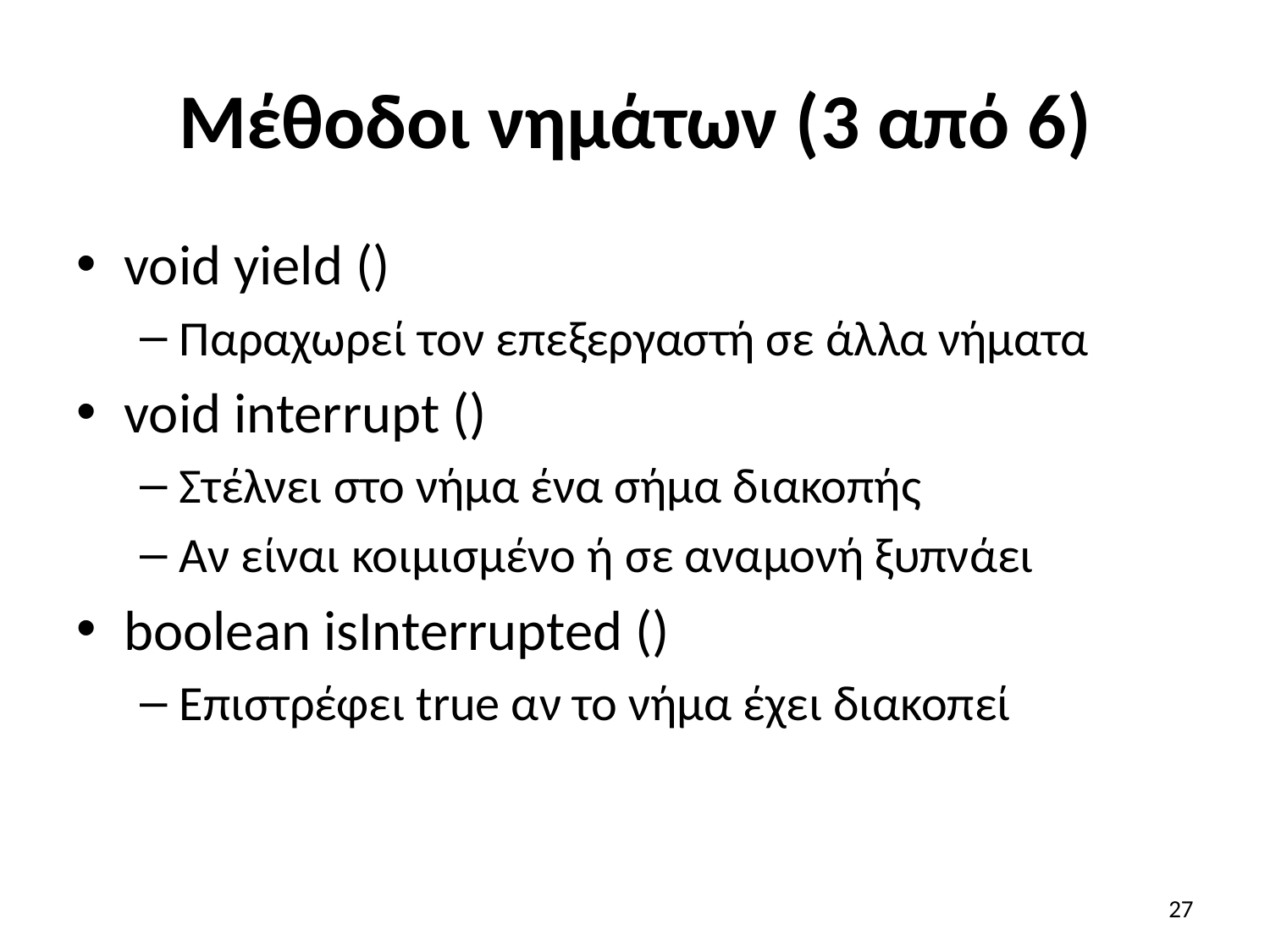

# Μέθοδοι νημάτων (3 από 6)
void yield ()
Παραχωρεί τον επεξεργαστή σε άλλα νήματα
void interrupt ()
Στέλνει στο νήμα ένα σήμα διακοπής
Αν είναι κοιμισμένο ή σε αναμονή ξυπνάει
boolean isInterrupted ()
Επιστρέφει true αν το νήμα έχει διακοπεί
27